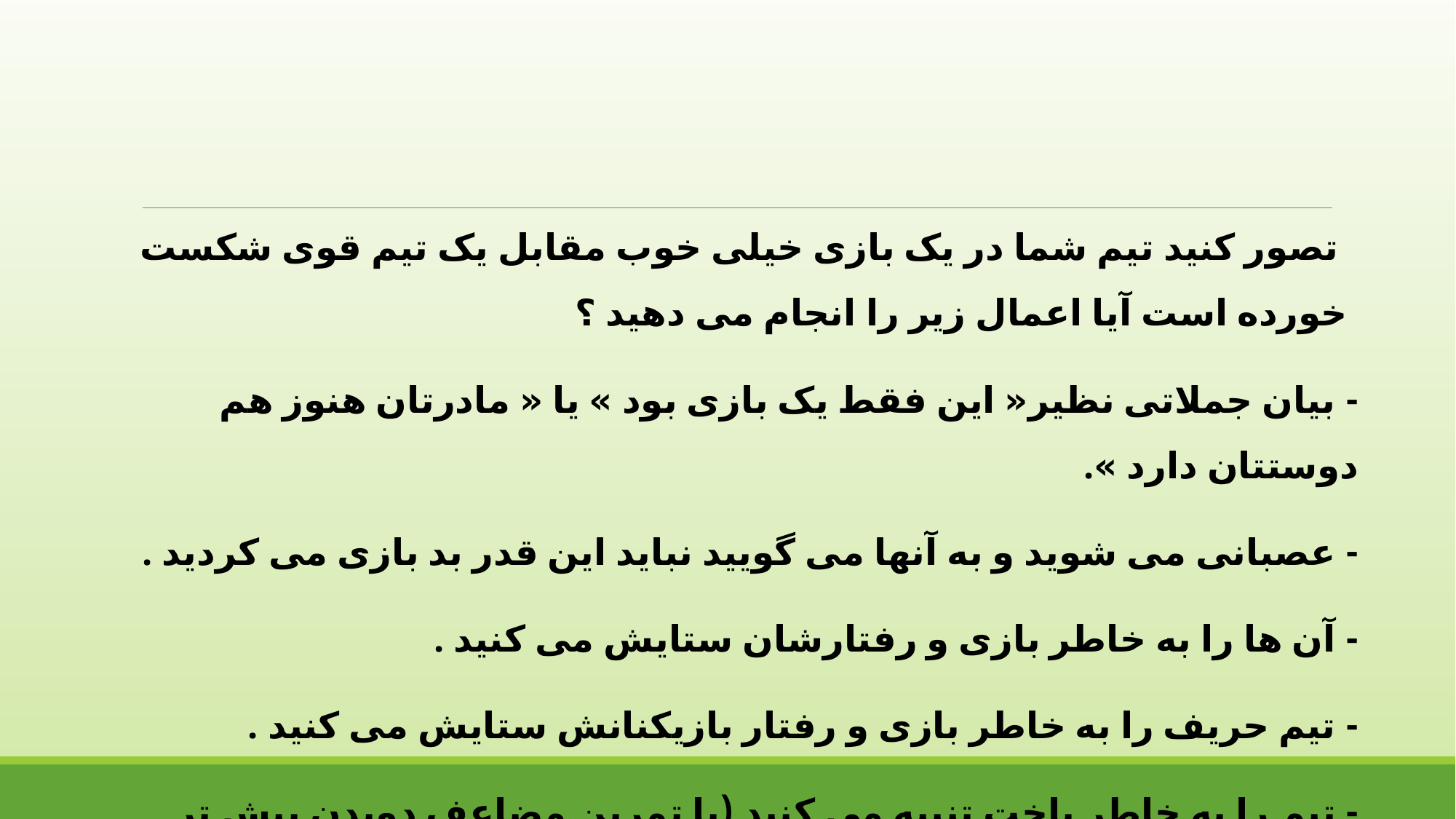

تصور کنید تیم شما در یک بازی خیلی خوب مقابل یک تیم قوی شکست خورده است آیا اعمال زیر را انجام می دهید ؟
- بیان جملاتی نظیر« این فقط یک بازی بود » یا « مادرتان هنوز هم دوستتان دارد ».
- عصبانی می شوید و به آنها می گویید نباید این قدر بد بازی می کردید .
- آن ها را به خاطر بازی و رفتارشان ستایش می کنید .
- تیم حریف را به خاطر بازی و رفتار بازیکنانش ستایش می کنید .
- تیم را به خاطر باخت تنبیه می کنید (با تمرین مضاعف دویدن بیش تر یاچیزهایی شبیه این  )